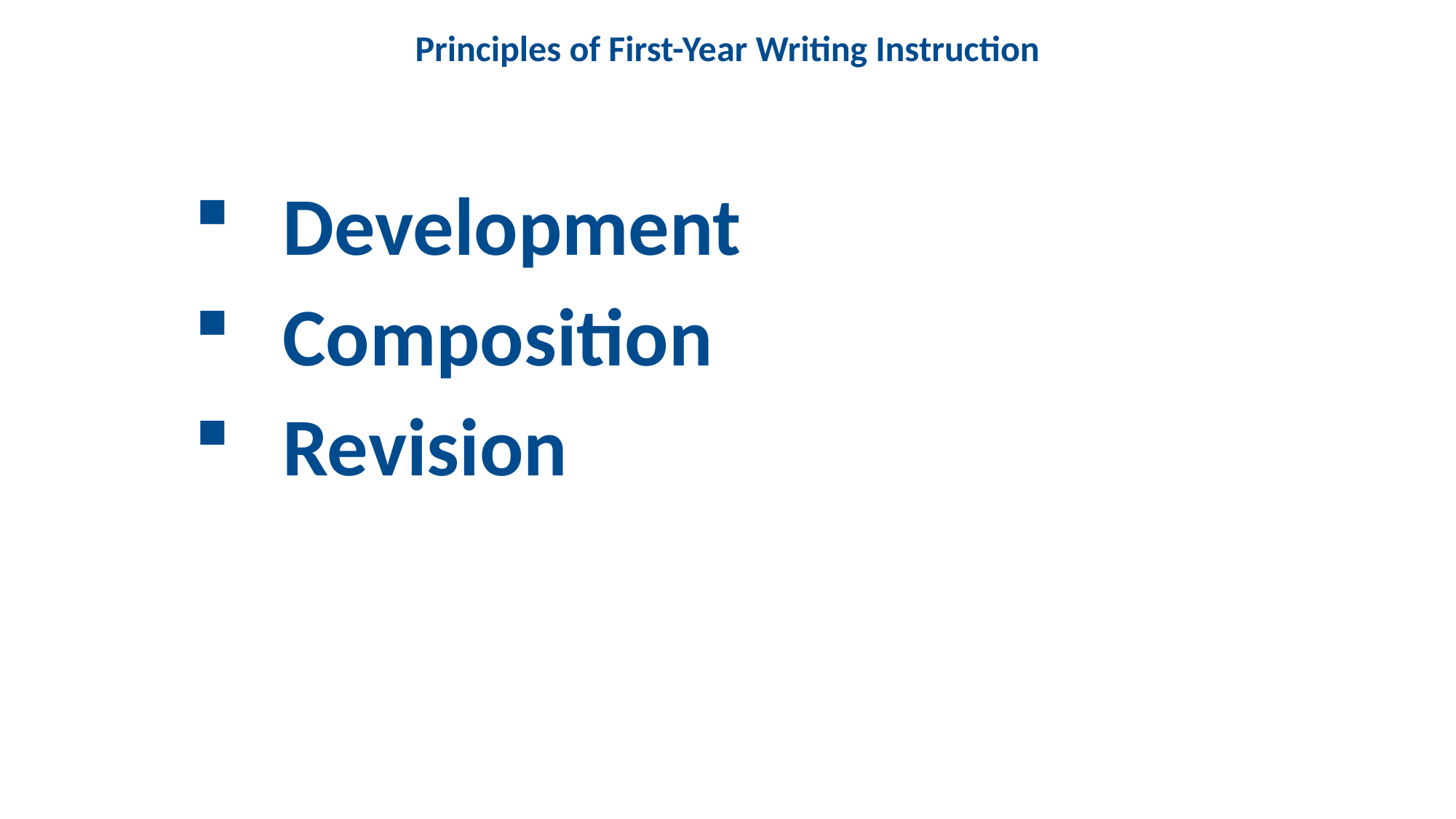

Principles of First-Year Writing Instruction
Development
Composition
Revision